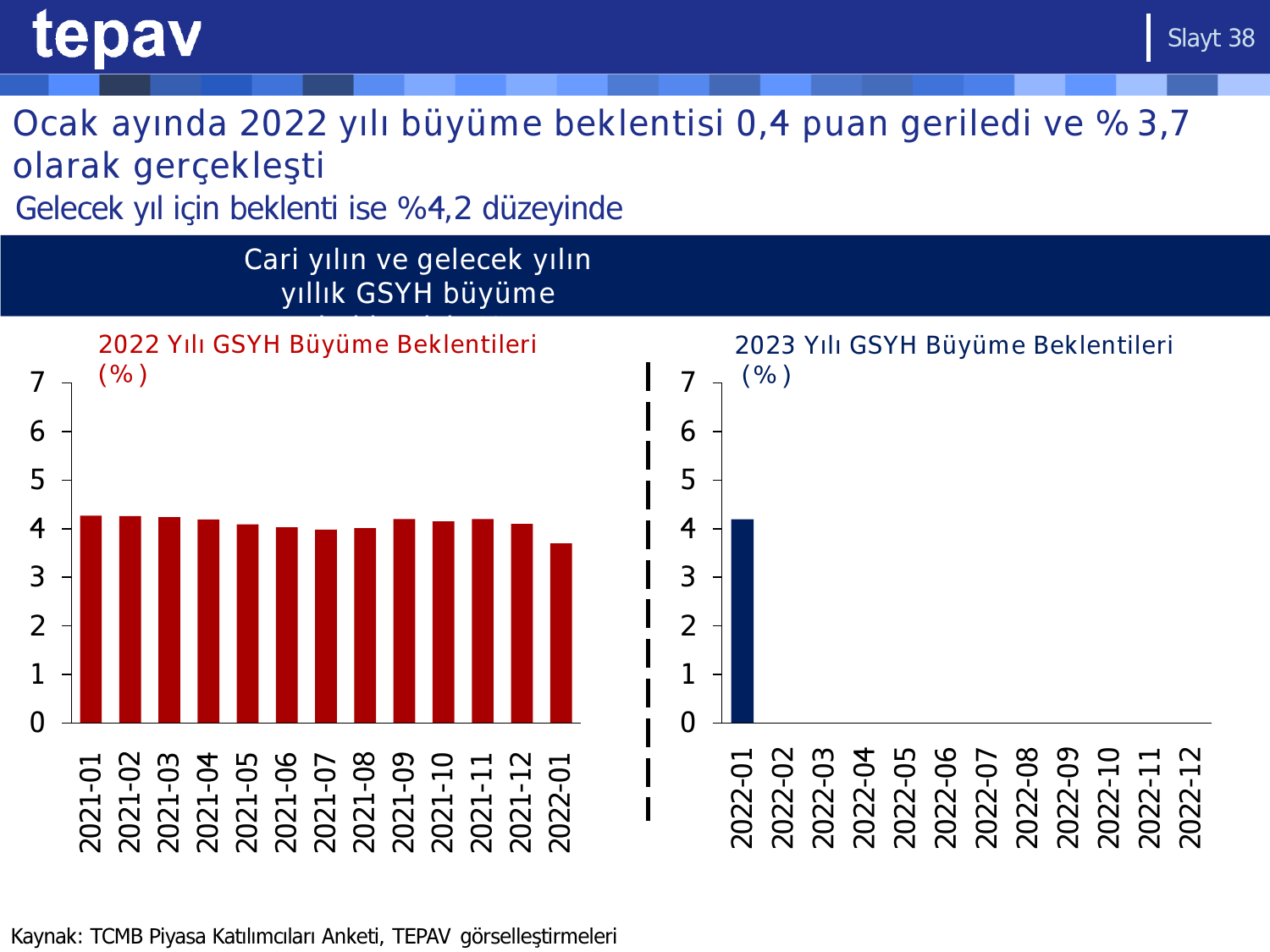

Slayt 38
# Ocak ayında 2022 yılı büyüme beklentisi 0,4 puan geriledi ve %3,7  olarak gerçekleşti
Gelecek yıl için beklenti ise %4,2 düzeyinde
Cari yılın ve gelecek yılın yıllık GSYH büyüme beklentisi, %,
Ocak 2021 - Ocak 2022

2022 Yılı GSYH Büyüme Beklentileri
(%)
2023 Yılı GSYH Büyüme Beklentileri  (%)
7
6
5
4
3
2
1
0
7
6
5
4
3
2
1
0

2021-01
2021-02
2021-03
2021-04
2021-05
2021-06
2021-07
2021-08
2021-09
2021-10
2021-11
2021-12
2022-01
2022-01
2022-02
2022-03
2022-04
2022-05
2022-06
2022-07
2022-08
2022-09
2022-10
2022-11
2022-12
Kaynak: TCMB Piyasa Katılımcıları Anketi, TEPAV görselleştirmeleri